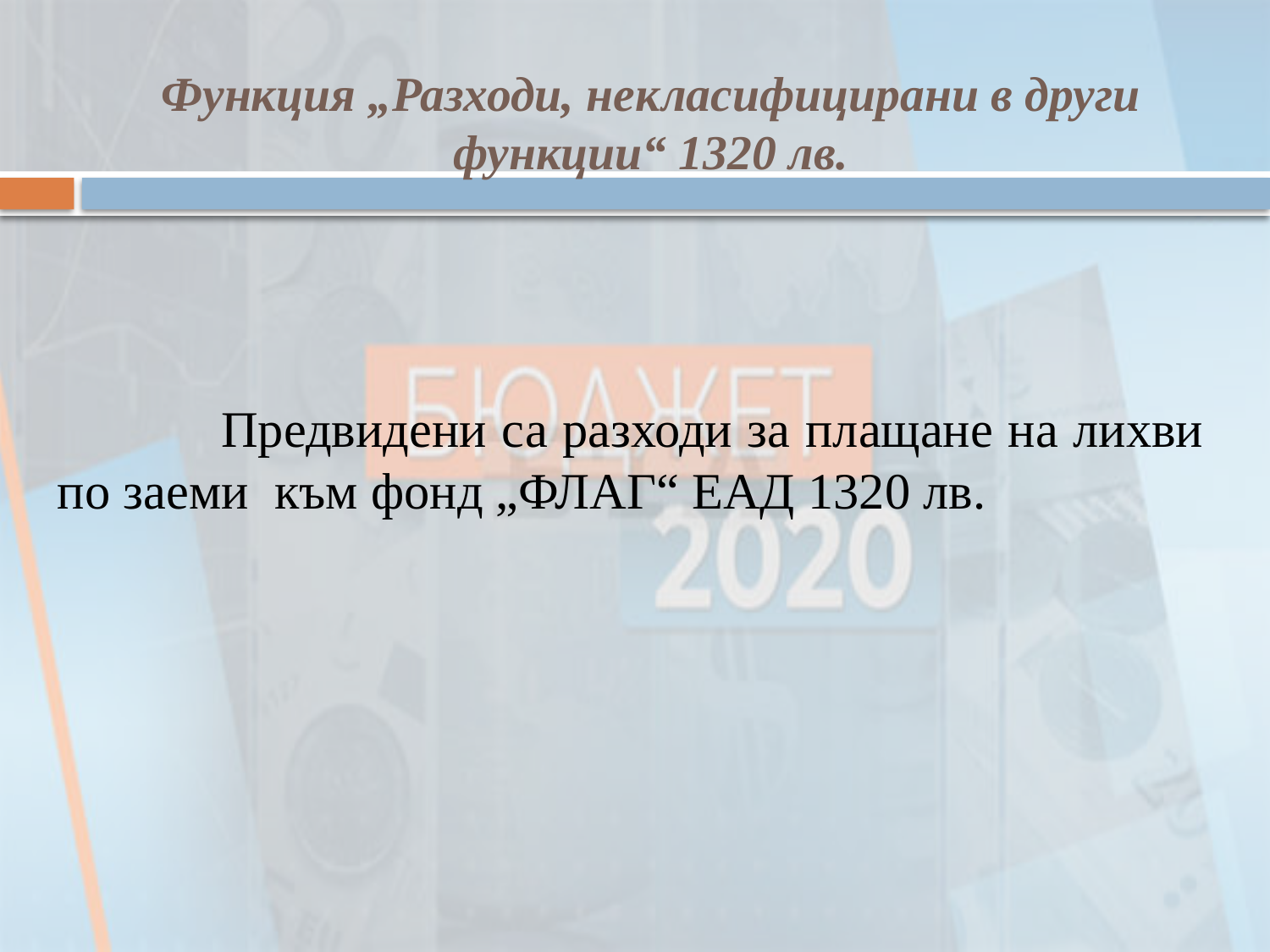

# Функция „Разходи, некласифицирани в други функции“ 1320 лв.

          Предвидени са разходи за плащане на лихви по заеми  към фонд „ФЛАГ“ ЕАД 1320 лв.